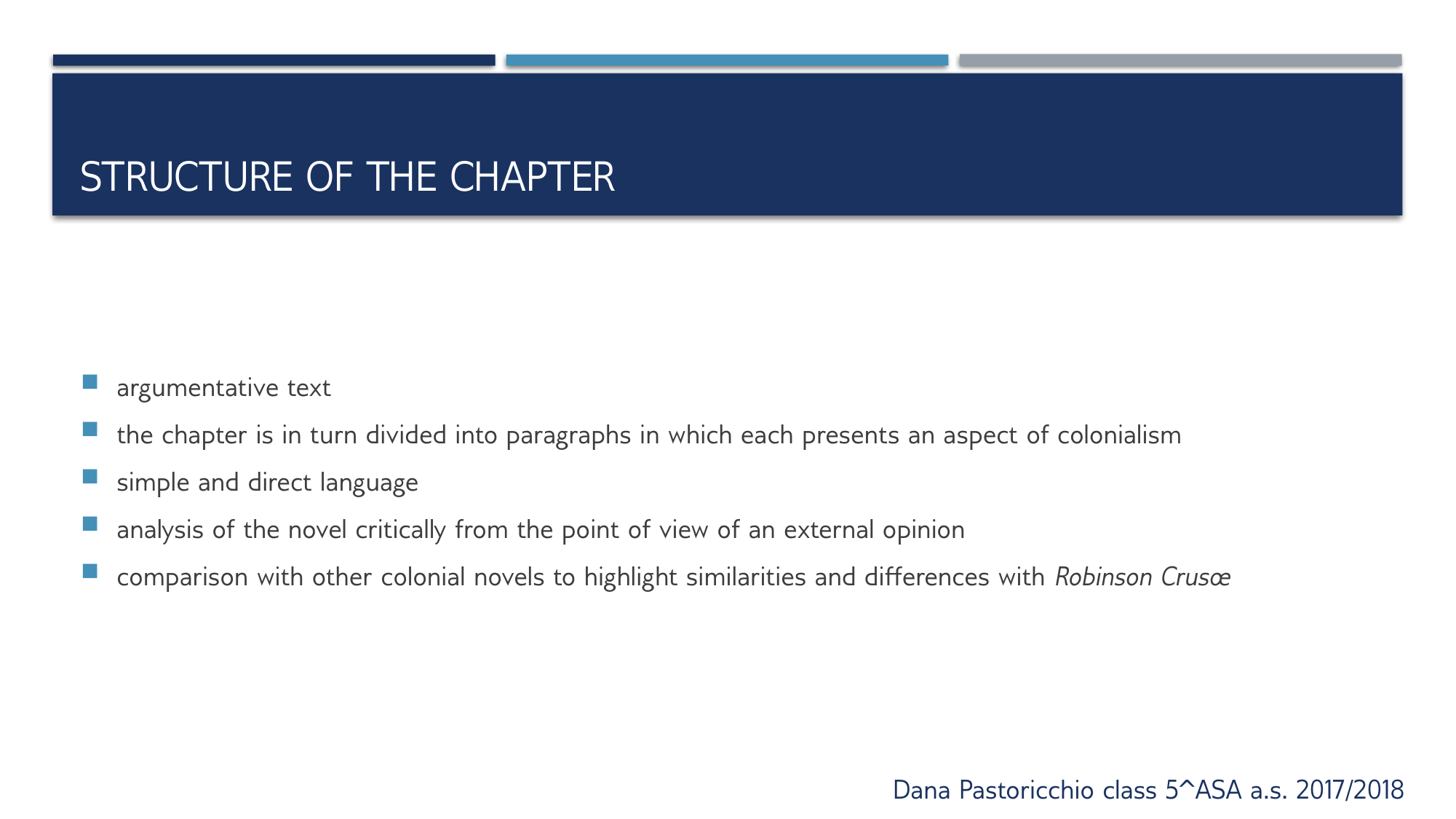

# Structure of the chapter
argumentative text
the chapter is in turn divided into paragraphs in which each presents an aspect of colonialism
simple and direct language
analysis of the novel critically from the point of view of an external opinion
comparison with other colonial novels to highlight similarities and differences with Robinson Crusoe
Dana Pastoricchio class 5^ASA a.s. 2017/2018